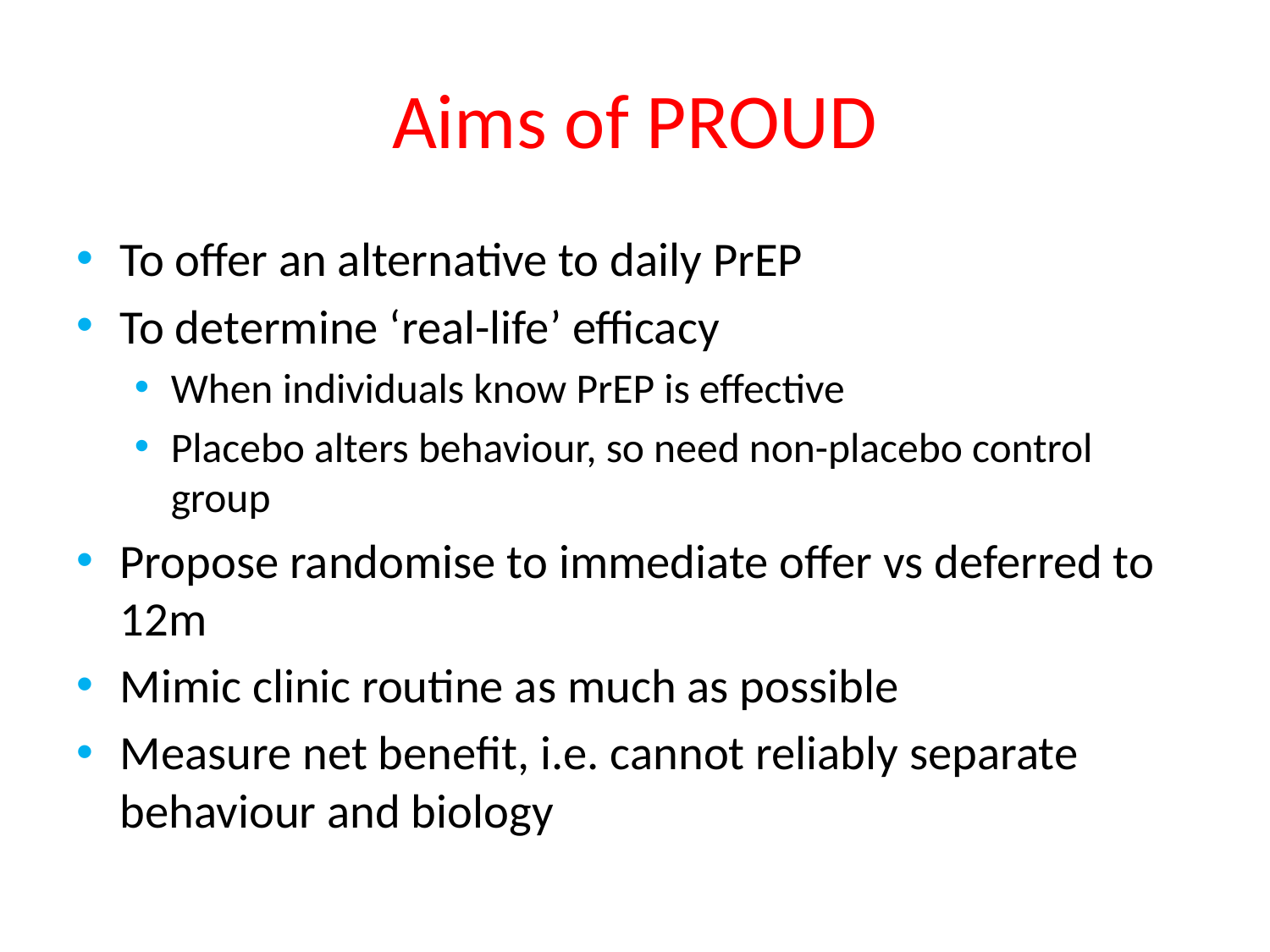

# Aims of PROUD
To offer an alternative to daily PrEP
To determine ‘real-life’ efficacy
When individuals know PrEP is effective
Placebo alters behaviour, so need non-placebo control group
Propose randomise to immediate offer vs deferred to 12m
Mimic clinic routine as much as possible
Measure net benefit, i.e. cannot reliably separate behaviour and biology